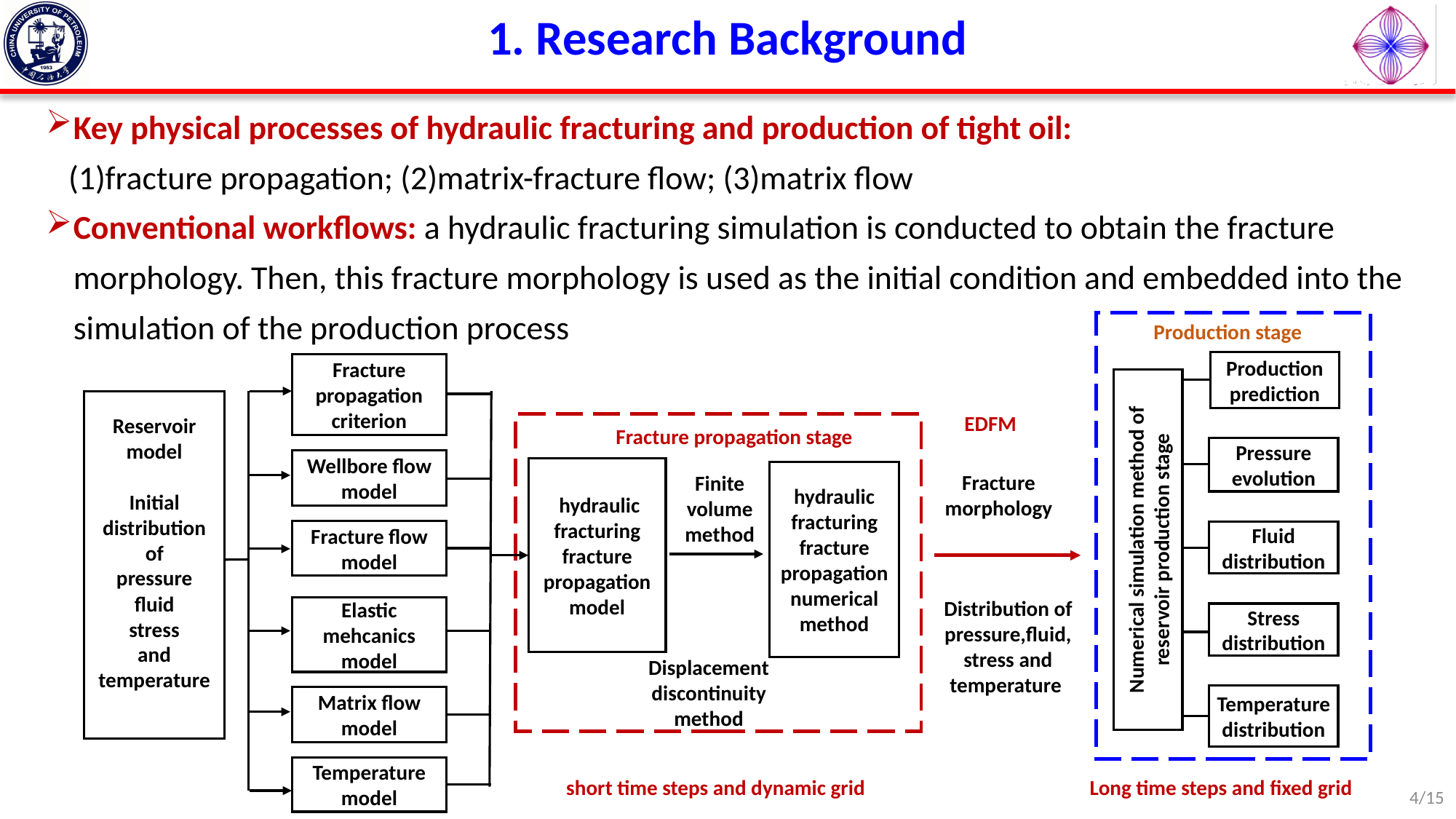

1. Research Background
Key physical processes of hydraulic fracturing and production of tight oil:
   (1)fracture propagation; (2)matrix-fracture flow; (3)matrix flow
Conventional workflows: a hydraulic fracturing simulation is conducted to obtain the fracture morphology. Then, this fracture morphology is used as the initial condition and embedded into the simulation of the production process

Production stage
Production prediction
Fracture propagation criterion
Reservoir model

Initial
distribution
of
pressure
fluid
stress
and
temperature

EDFM

Fracture propagation stage
Pressure evolution
Wellbore flow model
 hydraulic fracturing fracture propagation model
hydraulic fracturing fracture propagation numerical method
Finite volume method
Fracture morphology
Numerical simulation method of reservoir production stage
Fracture flow model
Fluid distribution
Distribution of
pressure,fluid,
stress and
temperature
Elastic mehcanics model
Stress distribution
Displacement
discontinuity
method
Temperature distribution
Matrix flow model
Temperature model
short time steps and dynamic grid
Long time steps and fixed grid
4/15